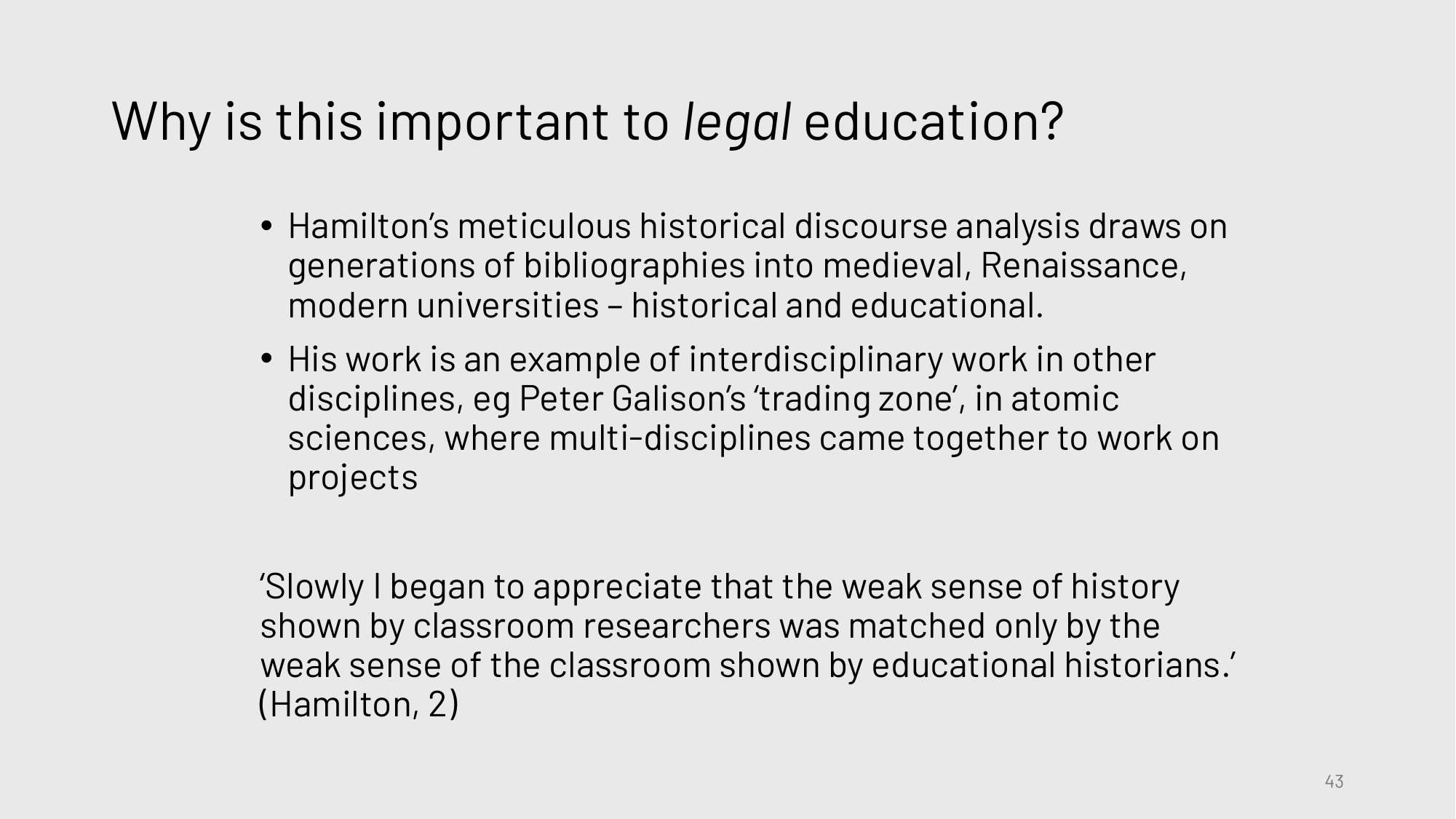

# Why is this important to legal education?
Hamilton’s meticulous historical discourse analysis draws on generations of bibliographies into medieval, Renaissance, modern universities – historical and educational.
His work is an example of interdisciplinary work in other disciplines, eg Peter Galison’s ‘trading zone’, in atomic sciences, where multi-disciplines came together to work on projects

‘Slowly I began to appreciate that the weak sense of history shown by classroom researchers was matched only by the weak sense of the classroom shown by educational historians.’	(Hamilton, 2)
43